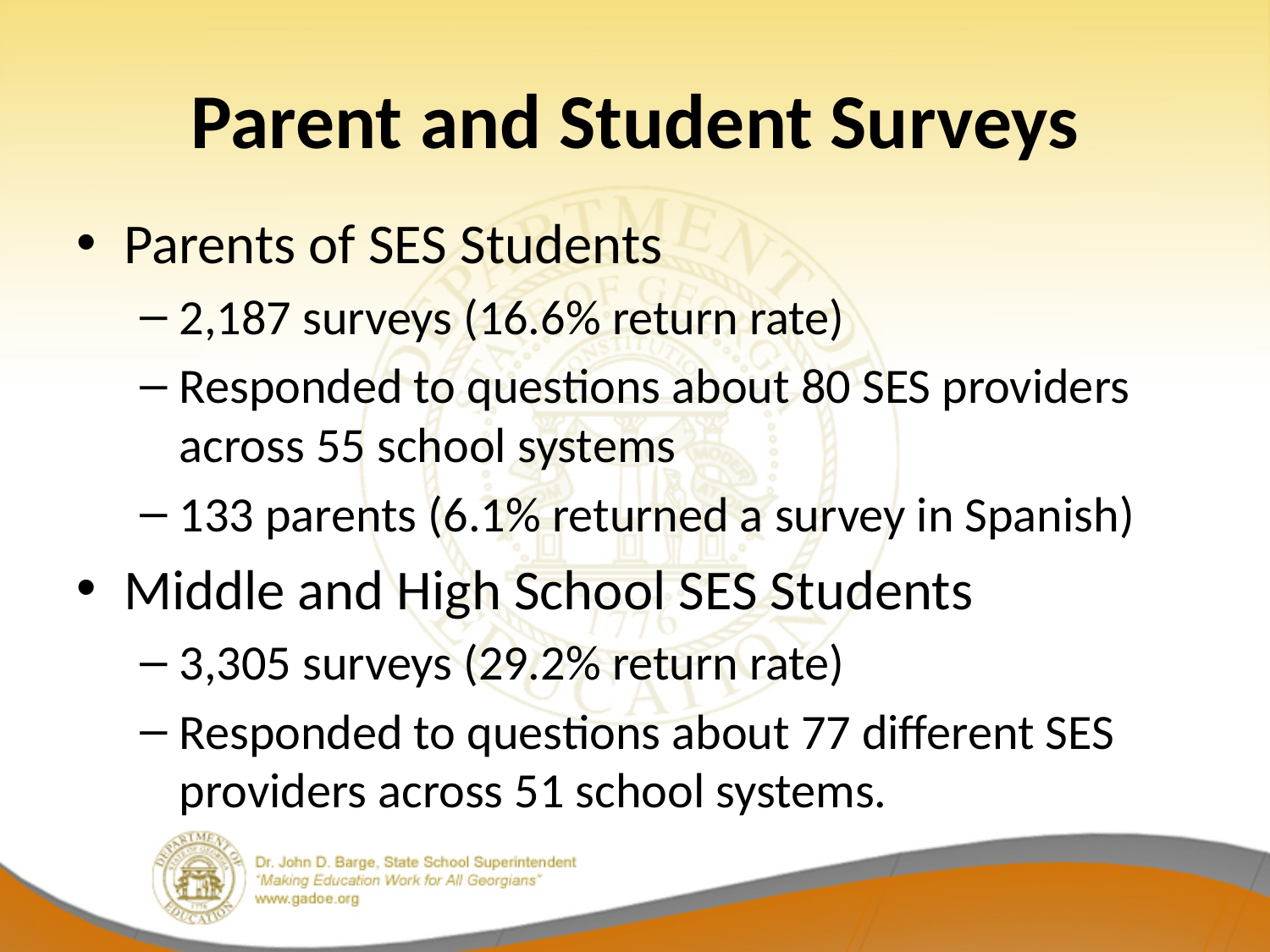

# Parent and Student Surveys
Parents of SES Students
2,187 surveys (16.6% return rate)
Responded to questions about 80 SES providers across 55 school systems
133 parents (6.1% returned a survey in Spanish)
Middle and High School SES Students
3,305 surveys (29.2% return rate)
Responded to questions about 77 different SES providers across 51 school systems.